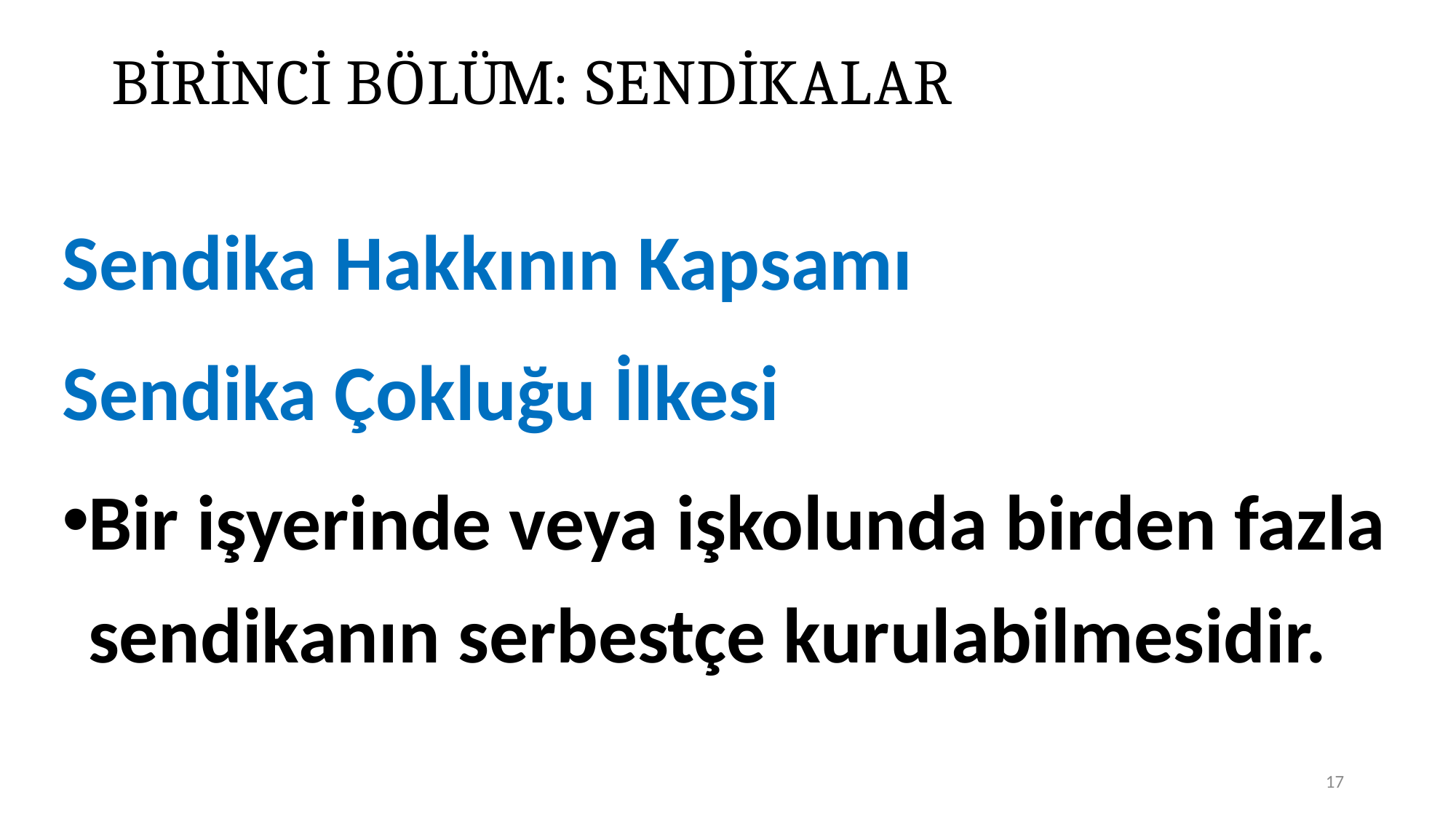

# BİRİNCİ BÖLÜM: SENDİKALAR

Sendika Hakkının Kapsamı
Sendika Çokluğu İlkesi
Bir işyerinde veya işkolunda birden fazla sendikanın serbestçe kurulabilmesidir.
17